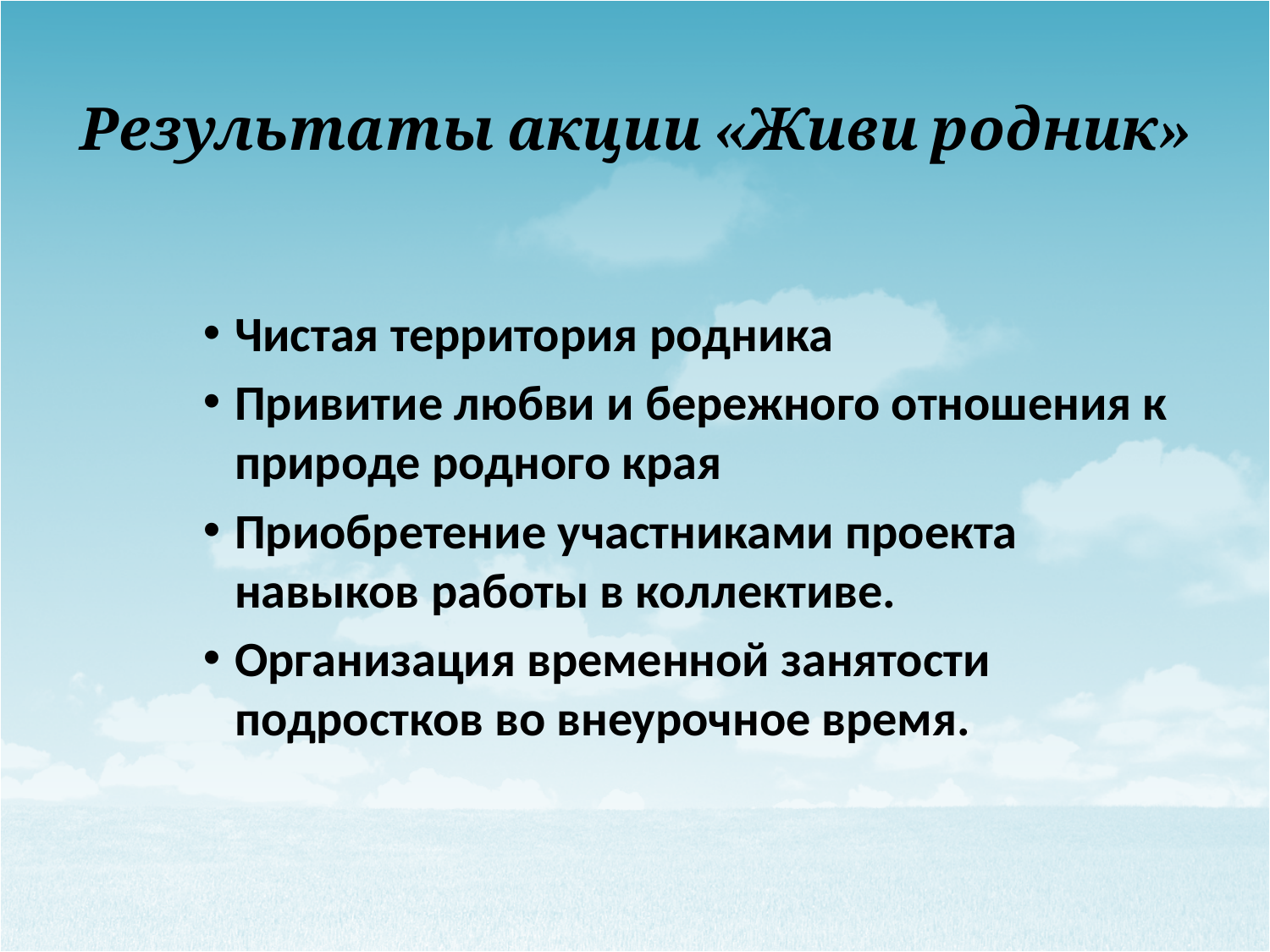

# Результаты акции «Живи родник»

Чистая территория родника
Привитие любви и бережного отношения к природе родного края
Приобретение участниками проекта навыков работы в коллективе.
Организация временной занятости подростков во внеурочное время.